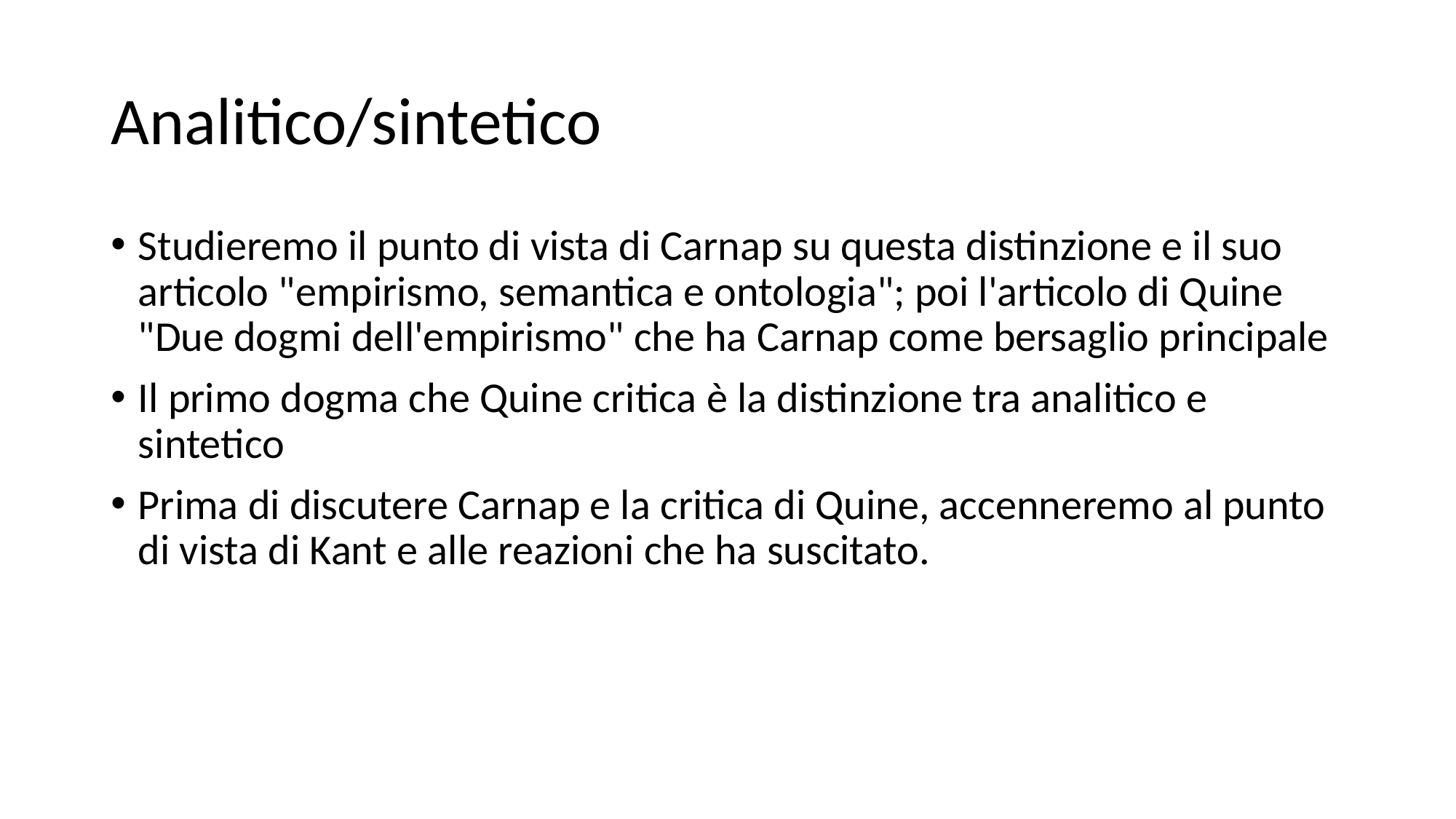

# Analitico/sintetico
Studieremo il punto di vista di Carnap su questa distinzione e il suo articolo "empirismo, semantica e ontologia"; poi l'articolo di Quine "Due dogmi dell'empirismo" che ha Carnap come bersaglio principale
Il primo dogma che Quine critica è la distinzione tra analitico e sintetico
Prima di discutere Carnap e la critica di Quine, accenneremo al punto di vista di Kant e alle reazioni che ha suscitato.